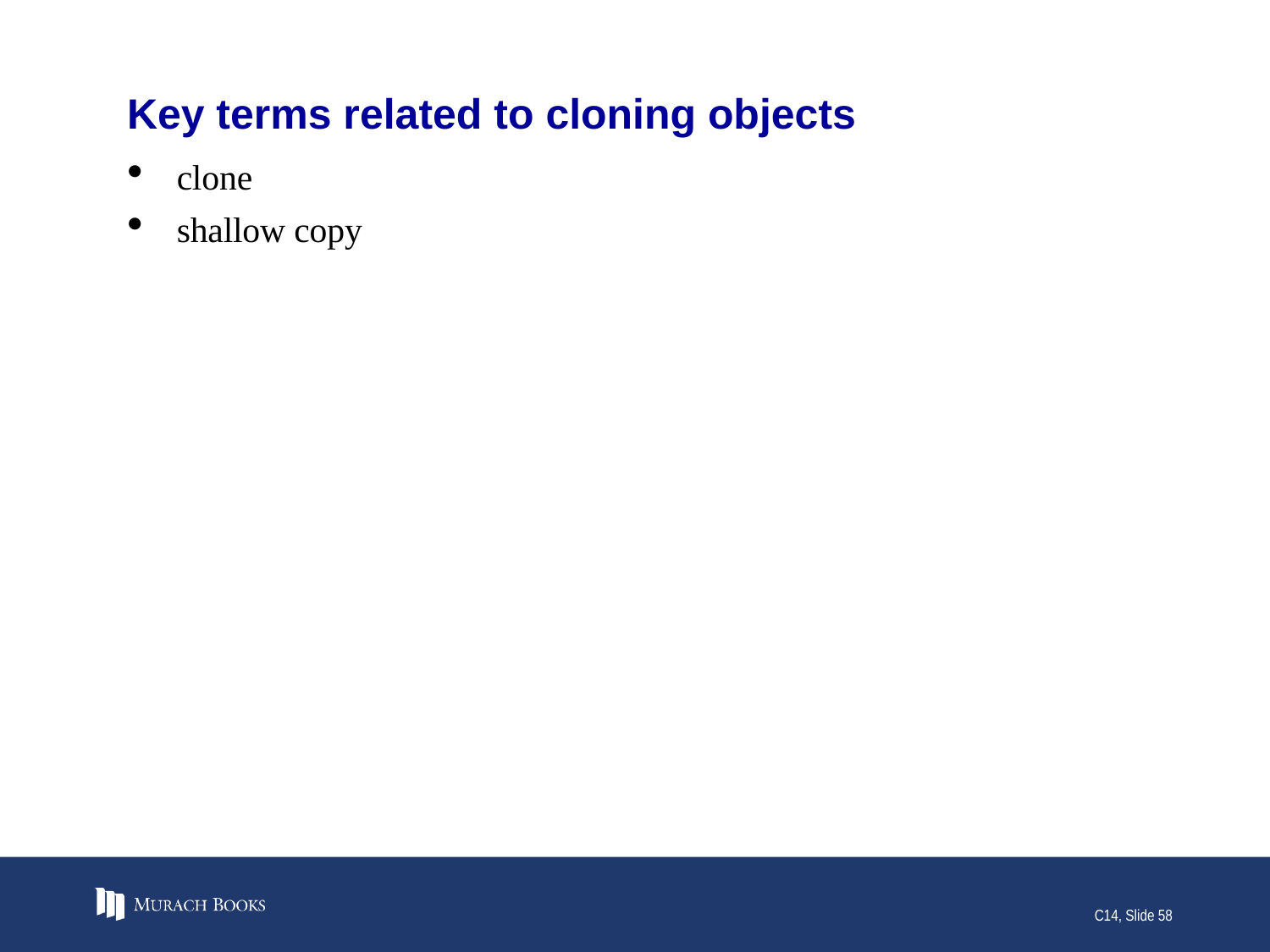

# Key terms related to cloning objects
clone
shallow copy

C14, Slide 58